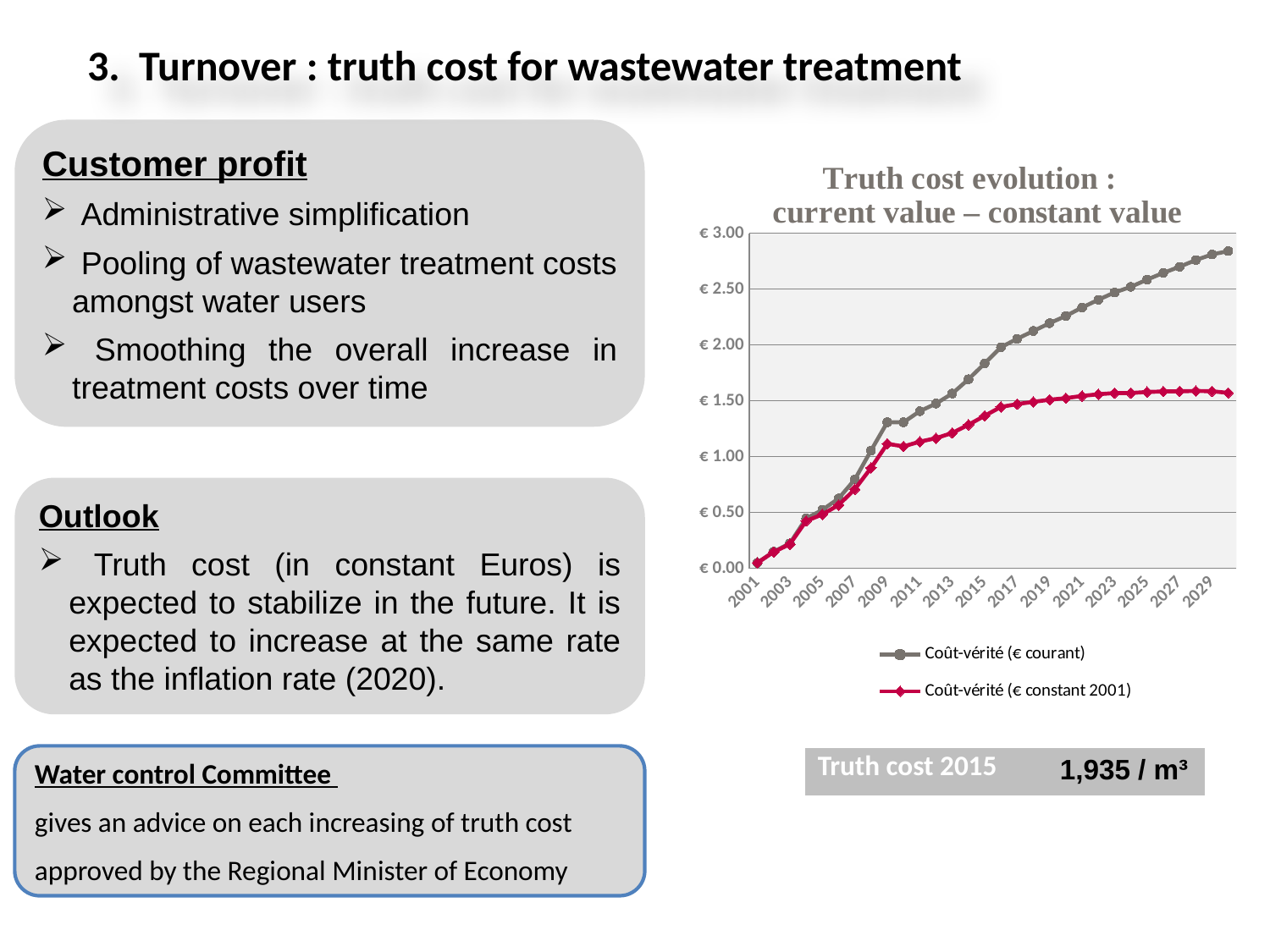

3.  Turnover : truth cost for wastewater treatment
Customer profit
 Administrative simplification
 Pooling of wastewater treatment costs amongst water users
 Smoothing the overall increase in treatment costs over time
Outlook
 Truth cost (in constant Euros) is expected to stabilize in the future. It is expected to increase at the same rate as the inflation rate (2020).

### Chart: Truth cost evolution :
current value – constant value

| Category | Coût-vérité (€ courant) | Coût-vérité (€ constant 2001) |
|---|---|---|
| 2001 | 0.04957870495464856 | 0.04957870495464856 |
| 2002 | 0.14873611486394472 | 0.14633346487200896 |
| 2003 | 0.22310417229591537 | 0.21606837402239457 |
| 2004 | 0.4462083445918308 | 0.4232631491116454 |
| 2005 | 0.5229 | 0.48257477355456313 |
| 2006 | 0.6250000000000041 | 0.5666320166320211 |
| 2007 | 0.795 | 0.7078642600457368 |
| 2008 | 1.054999999999992 | 0.8989846803189006 |
| 2009 | 1.308 | 1.1151807304293424 |
| 2010 | 1.308 | 1.0912846100864693 |
| 2011 | 1.4069999999999883 | 1.1338789178001178 |
| 2012 | 1.47499999999999 | 1.1653716039934598 |
| 2013 | 1.564999999999992 | 1.2122343371550361 |
| 2014 | 1.693 | 1.2856685665623575 |
| 2015 | 1.835 | 1.366180130202765 |
| 2016 | 1.9800000000000075 | 1.4452298219807933 |
| 2017 | 2.0549999999999997 | 1.4705621331801002 |
| 2018 | 2.125 | 1.490837523499696 |
| 2019 | 2.195 | 1.5097524171081118 |
| 2020 | 2.26 | 1.5239807327992898 |
| 2021 | 2.3349999999999977 | 1.543681681019575 |
| 2022 | 2.405 | 1.558783408007768 |
| 2023 | 2.4699999999999998 | 1.5695222444169359 |
| 2024 | 2.52 | 1.5698960291857895 |
| 2025 | 2.585 | 1.5788131168087804 |
| 2026 | 2.645 | 1.583783021943804 |
| 2027 | 2.7 | 1.5850158120198088 |
| 2028 | 2.7600000000000002 | 1.5884690055100479 |
| 2029 | 2.8099999999999987 | 1.5855349195379478 |
| 2030 | 2.84 | 1.57104150843897 |
Water control Committee
gives an advice on each increasing of truth cost
approved by the Regional Minister of Economy
| Truth cost 2015 | 1,935 / m³ |
| --- | --- |
8